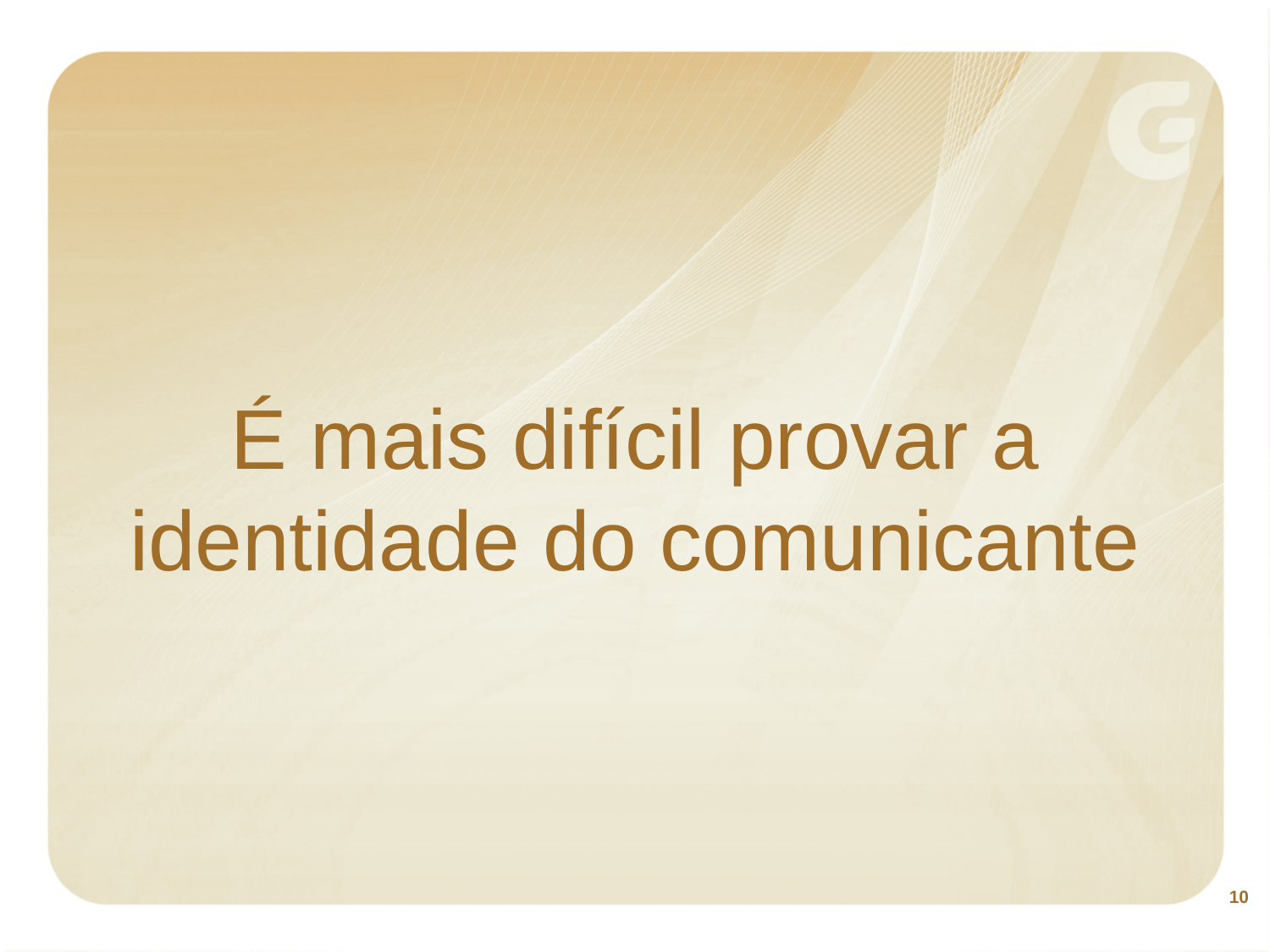

# É mais difícil provar a identidade do comunicante
10